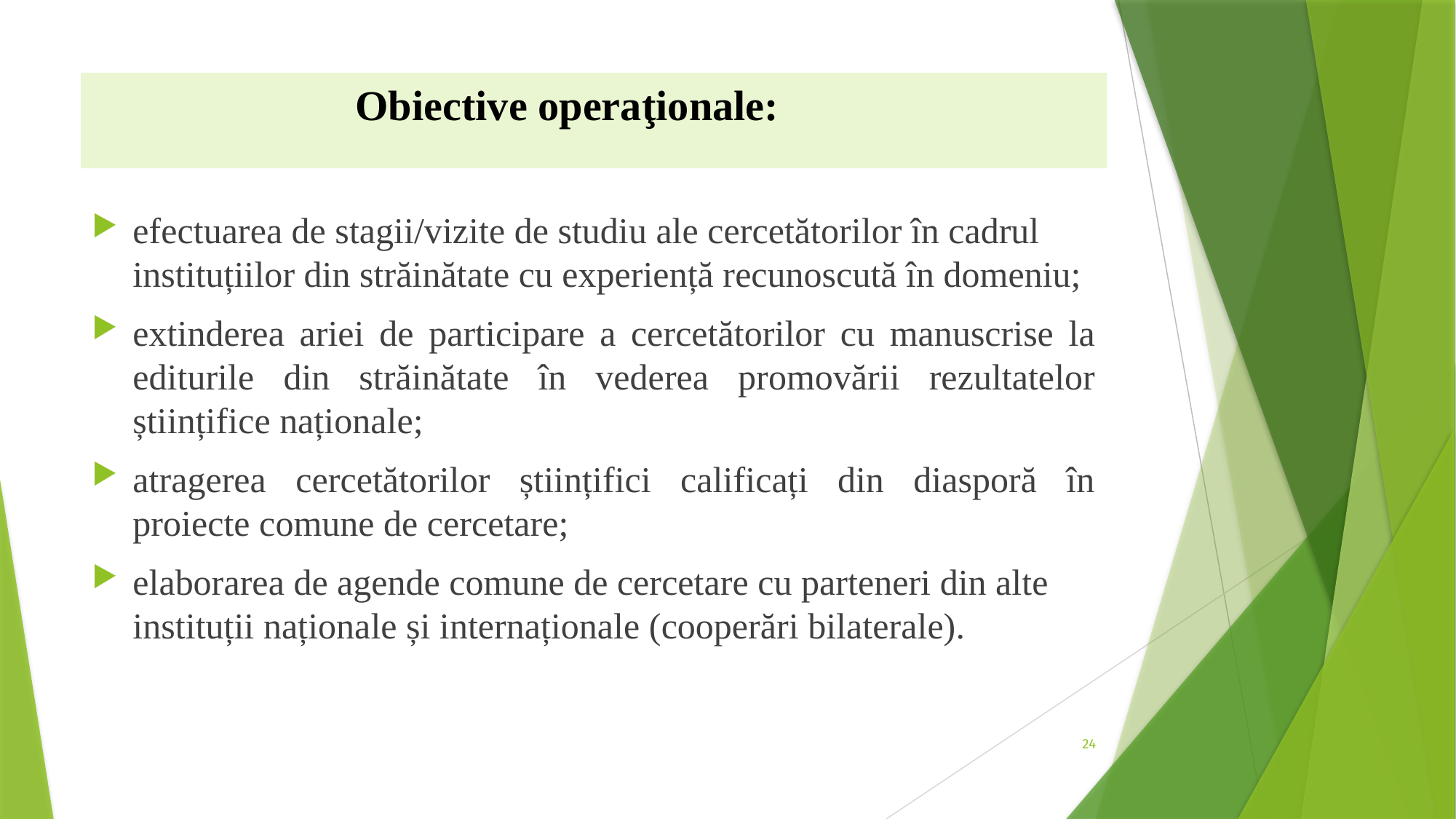

Obiective operaţionale:
efectuarea de stagii/vizite de studiu ale cercetătorilor în cadrul instituțiilor din străinătate cu experiență recunoscută în domeniu;
extinderea ariei de participare a cercetătorilor cu manuscrise la editurile din străinătate în vederea promovării rezultatelor științifice naționale;
atragerea cercetătorilor științifici calificați din diasporă în proiecte comune de cercetare;
elaborarea de agende comune de cercetare cu parteneri din alte instituții naționale și internaționale (cooperări bilaterale).
24